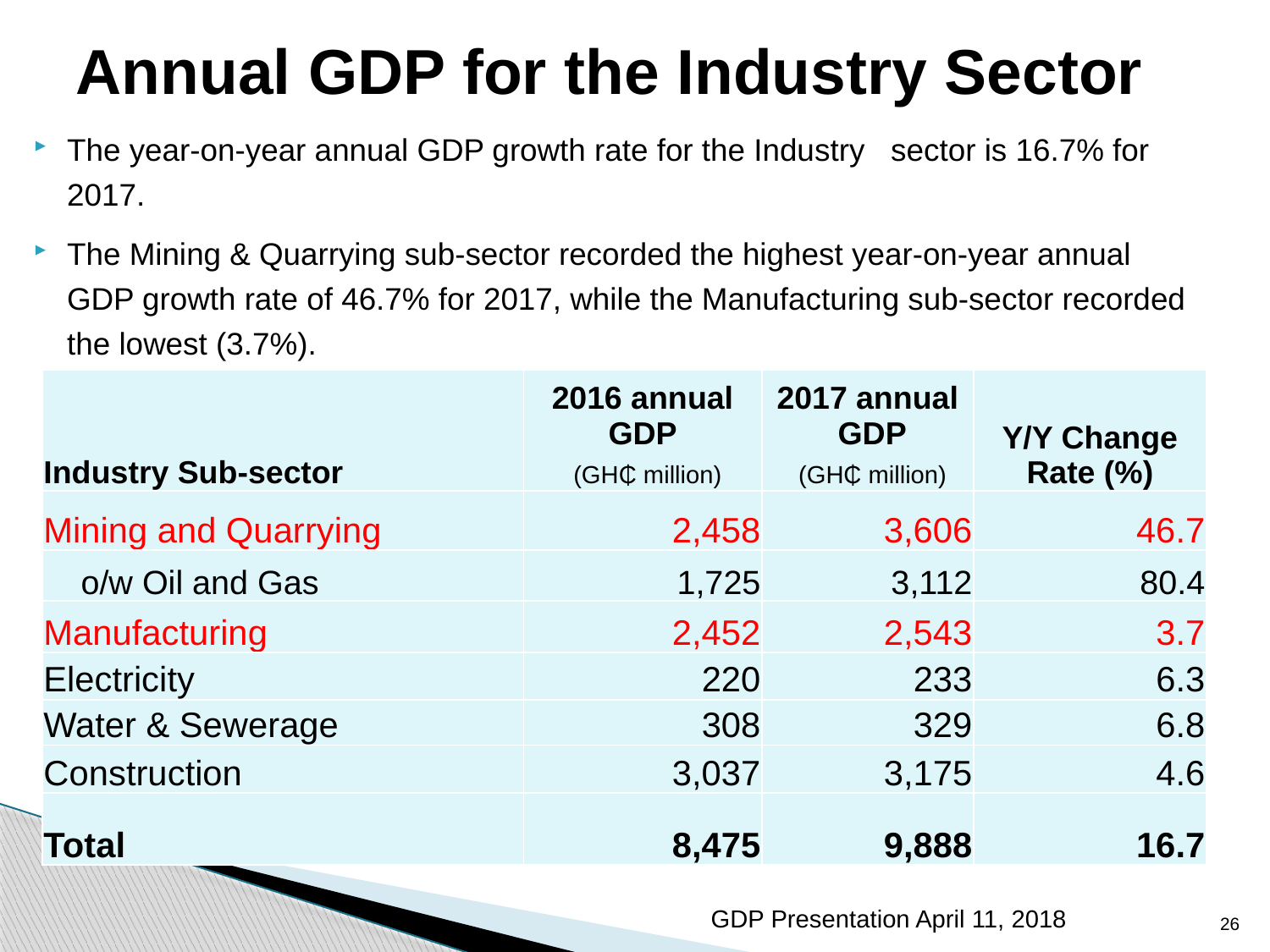

# Annual GDP for the Industry Sector
The year-on-year annual GDP growth rate for the Industry   sector is 16.7% for 2017.
The Mining & Quarrying sub-sector recorded the highest year-on-year annual GDP growth rate of 46.7% for 2017, while the Manufacturing sub-sector recorded the lowest (3.7%).

| Industry Sub-sector | 2016 annual GDP (GH₵ million) | 2017 annual GDP (GH₵ million) | Y/Y Change Rate (%) |
| --- | --- | --- | --- |
| Mining and Quarrying | 2,458 | 3,606 | 46.7 |
| o/w Oil and Gas | 1,725 | 3,112 | 80.4 |
| Manufacturing | 2,452 | 2,543 | 3.7 |
| Electricity | 220 | 233 | 6.3 |
| Water & Sewerage | 308 | 329 | 6.8 |
| Construction | 3,037 | 3,175 | 4.6 |
| Total | 8,475 | 9,888 | 16.7 |
GDP Presentation April 11, 2018
26